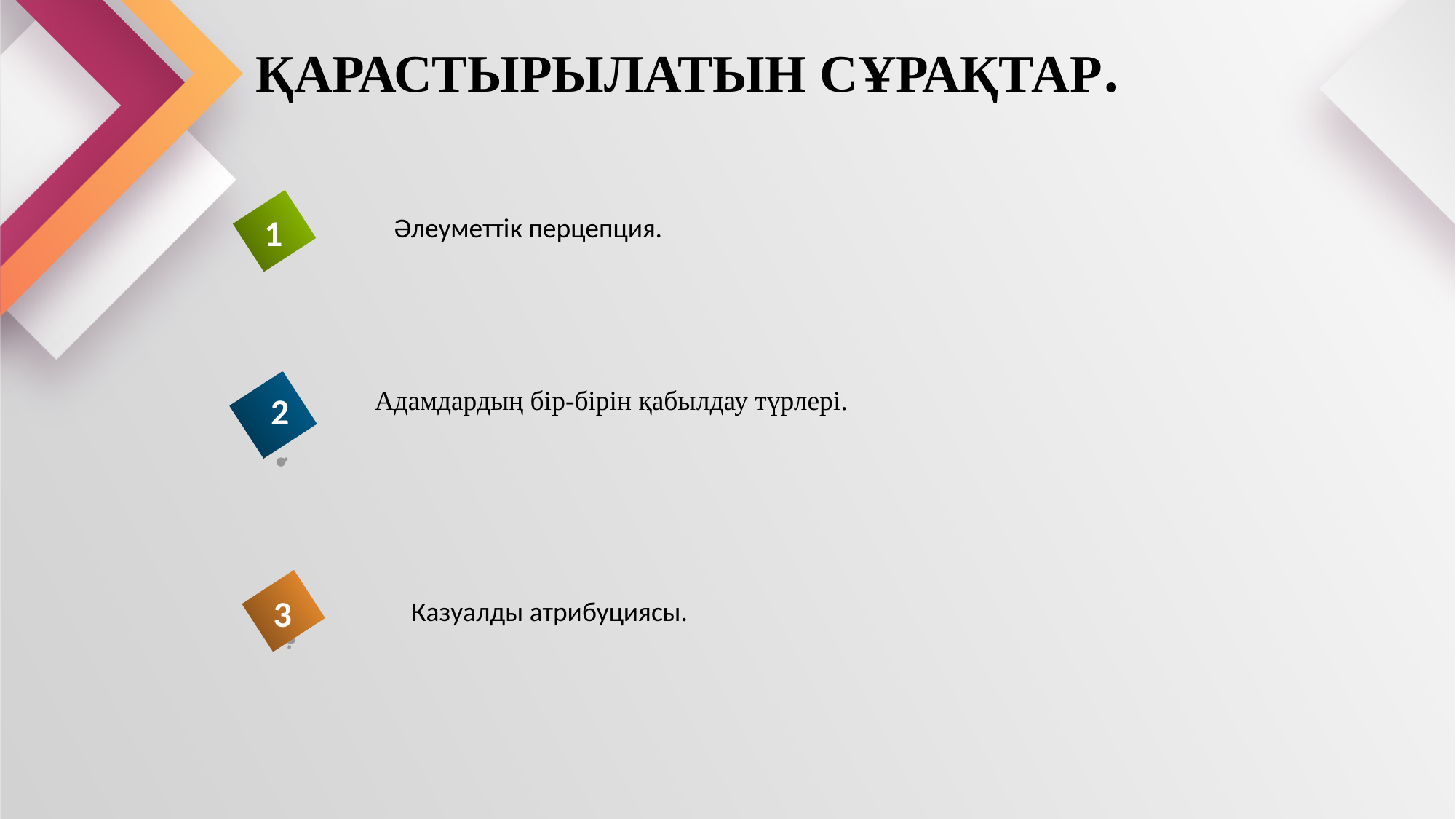

# ҚАРАСТЫРЫЛАТЫН СҰРАҚТАР.

1
Әлеуметтік перцепция.
Адамдардың бір-бірін қабылдау түрлері.

2

3

Казуалды атрибуциясы.